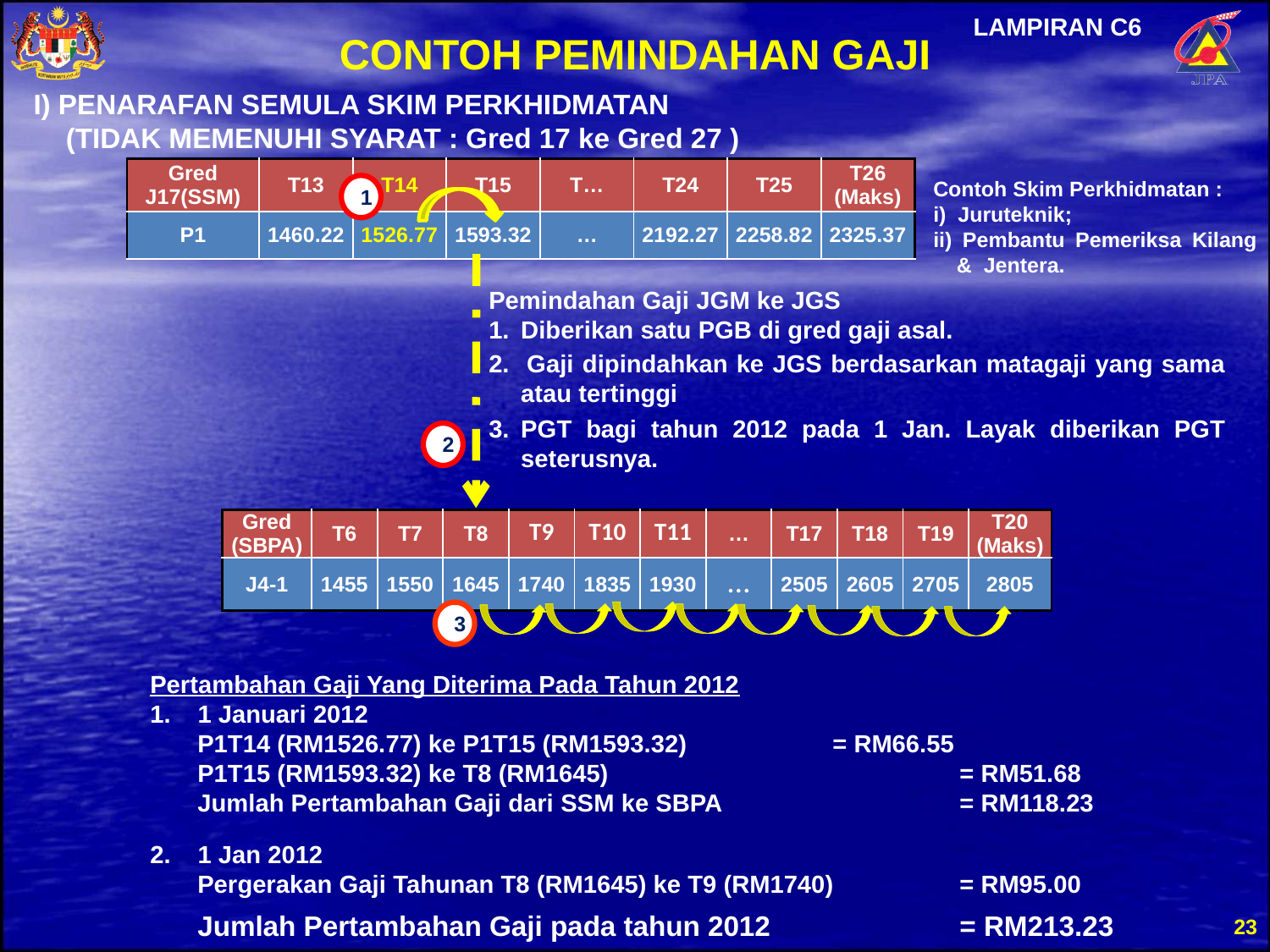

LAMPIRAN C6
CONTOH PEMINDAHAN GAJI
I) PENARAFAN SEMULA SKIM PERKHIDMATAN
	(TIDAK MEMENUHI SYARAT : Gred 17 ke Gred 27 )
| Gred J17(SSM) | T13 | T14 | T15 | T… | T24 | T25 | T26 (Maks) |
| --- | --- | --- | --- | --- | --- | --- | --- |
| P1 | 1460.22 | 1526.77 | 1593.32 | … | 2192.27 | 2258.82 | 2325.37 |
Contoh Skim Perkhidmatan :
i)  Juruteknik;
ii) Pembantu Pemeriksa Kilang &  Jentera.
1

Pemindahan Gaji JGM ke JGS
Diberikan satu PGB di gred gaji asal.
2.  Gaji dipindahkan ke JGS berdasarkan matagaji yang sama atau tertinggi
PGT bagi tahun 2012 pada 1 Jan. Layak diberikan PGT seterusnya.
2
| Gred (SBPA) | T6 | T7 | T8 | T9 | T10 | T11 | … | T17 | T18 | T19 | T20 (Maks) |
| --- | --- | --- | --- | --- | --- | --- | --- | --- | --- | --- | --- |
| J4-1 | 1455 | 1550 | 1645 | 1740 | 1835 | 1930 | … | 2505 | 2605 | 2705 | 2805 |

3

Pertambahan Gaji Yang Diterima Pada Tahun 2012
1 Januari 2012
P1T14 (RM1526.77) ke P1T15 (RM1593.32)		= RM66.55
P1T15 (RM1593.32) ke T8 (RM1645)			= RM51.68
Jumlah Pertambahan Gaji dari SSM ke SBPA		= RM118.23

1 Jan 2012
Pergerakan Gaji Tahunan T8 (RM1645) ke T9 (RM1740)	= RM95.00
Jumlah Pertambahan Gaji pada tahun 2012		= RM213.23